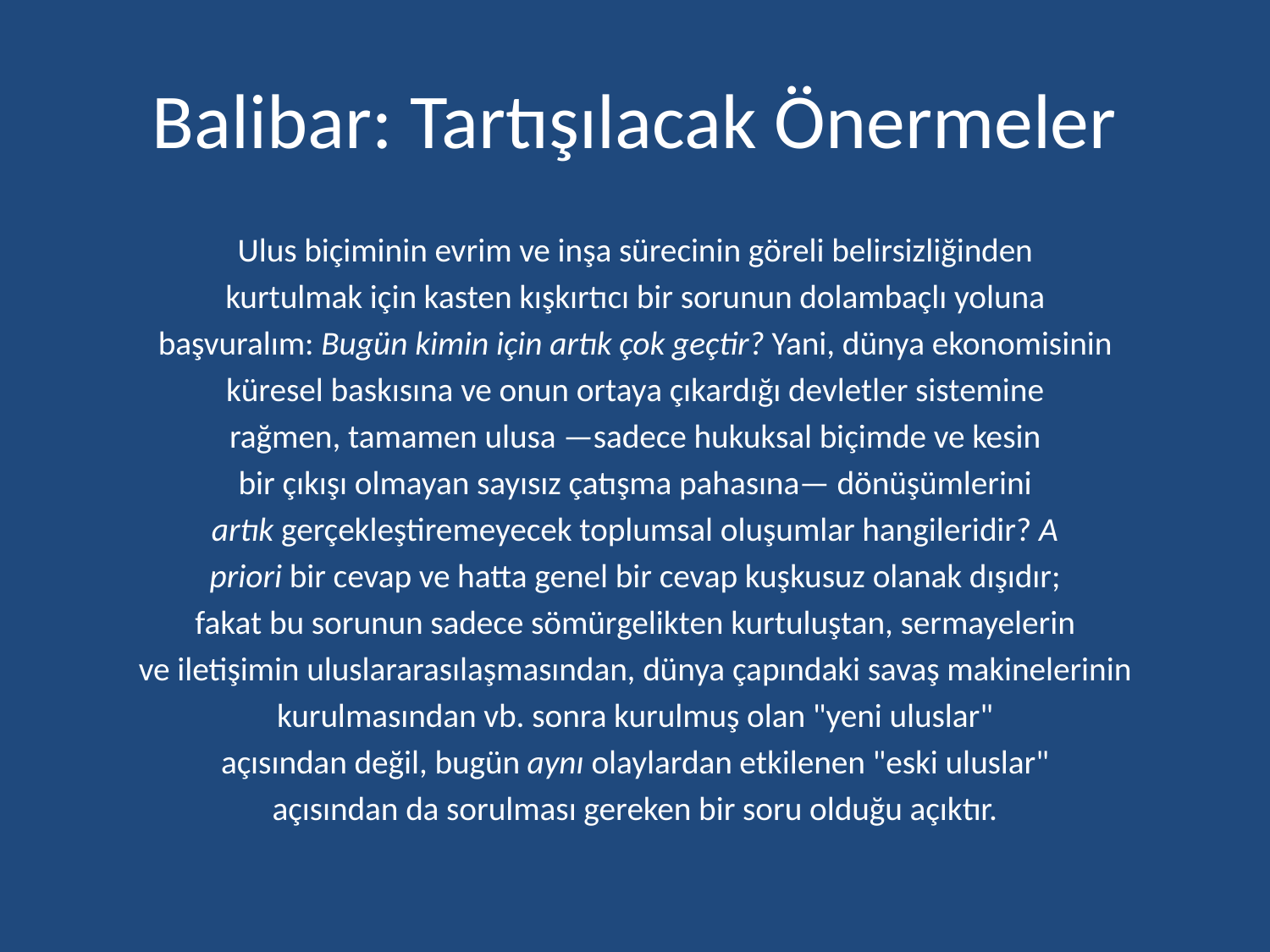

# Balibar: Tartışılacak Önermeler
Ulus biçiminin evrim ve inşa sürecinin göreli belirsizliğinden
kurtulmak için kasten kışkırtıcı bir sorunun dolambaçlı yoluna
başvuralım: Bugün kimin için artık çok geçtir? Yani, dünya ekonomisinin
küresel baskısına ve onun ortaya çıkardığı devletler sistemine
rağmen, tamamen ulusa —sadece hukuksal biçimde ve kesin
bir çıkışı olmayan sayısız çatışma pahasına— dönüşümlerini
artık gerçekleştiremeyecek toplumsal oluşumlar hangileridir? A
priori bir cevap ve hatta genel bir cevap kuşkusuz olanak dışıdır;
fakat bu sorunun sadece sömürgelikten kurtuluştan, sermayelerin
ve iletişimin uluslararasılaşmasından, dünya çapındaki savaş makinelerinin
kurulmasından vb. sonra kurulmuş olan "yeni uluslar"
açısından değil, bugün aynı olaylardan etkilenen "eski uluslar"
açısından da sorulması gereken bir soru olduğu açıktır.